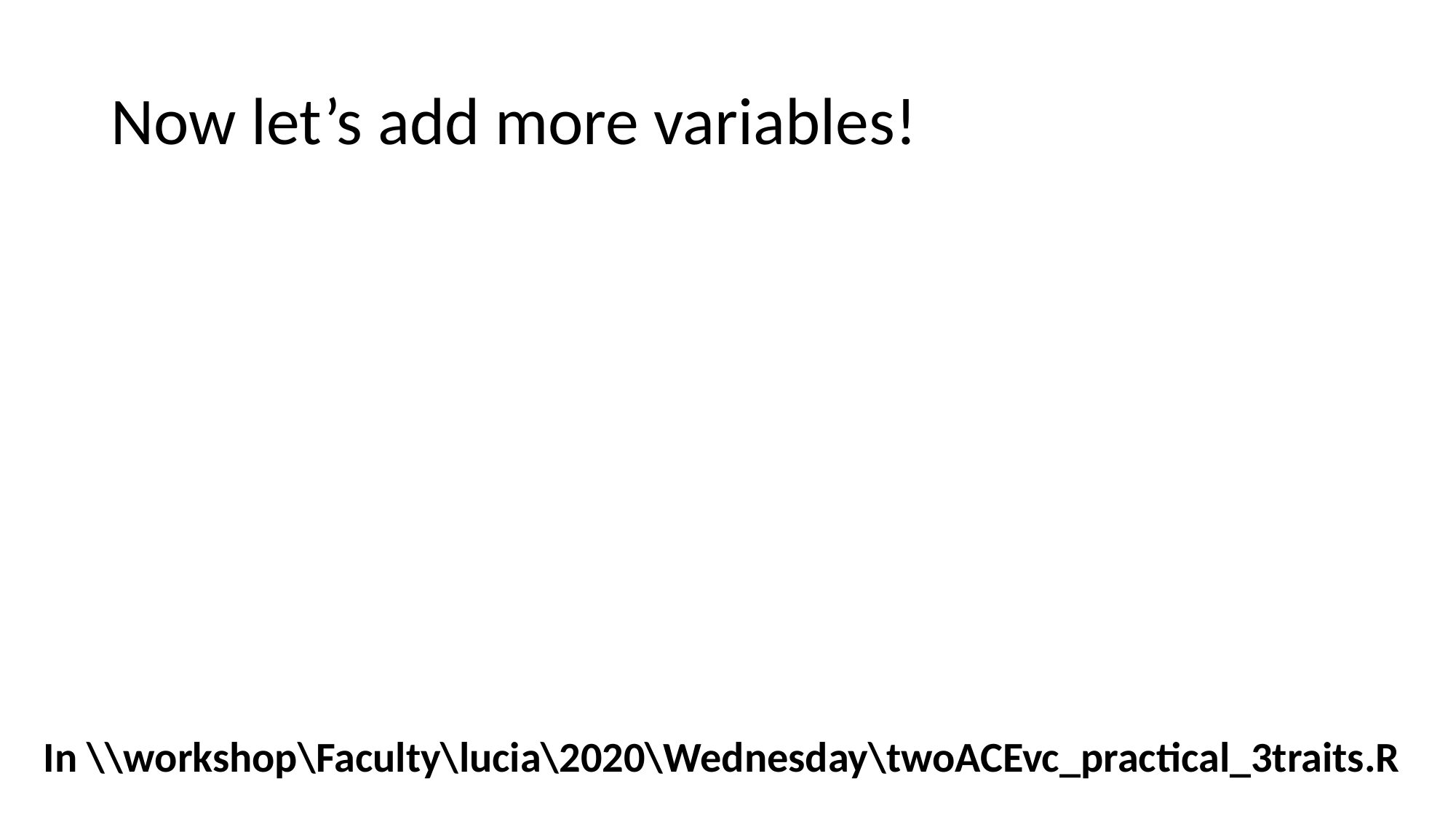

Now let’s add more variables!
In \\workshop\Faculty\lucia\2020\Wednesday\twoACEvc_practical_3traits.R